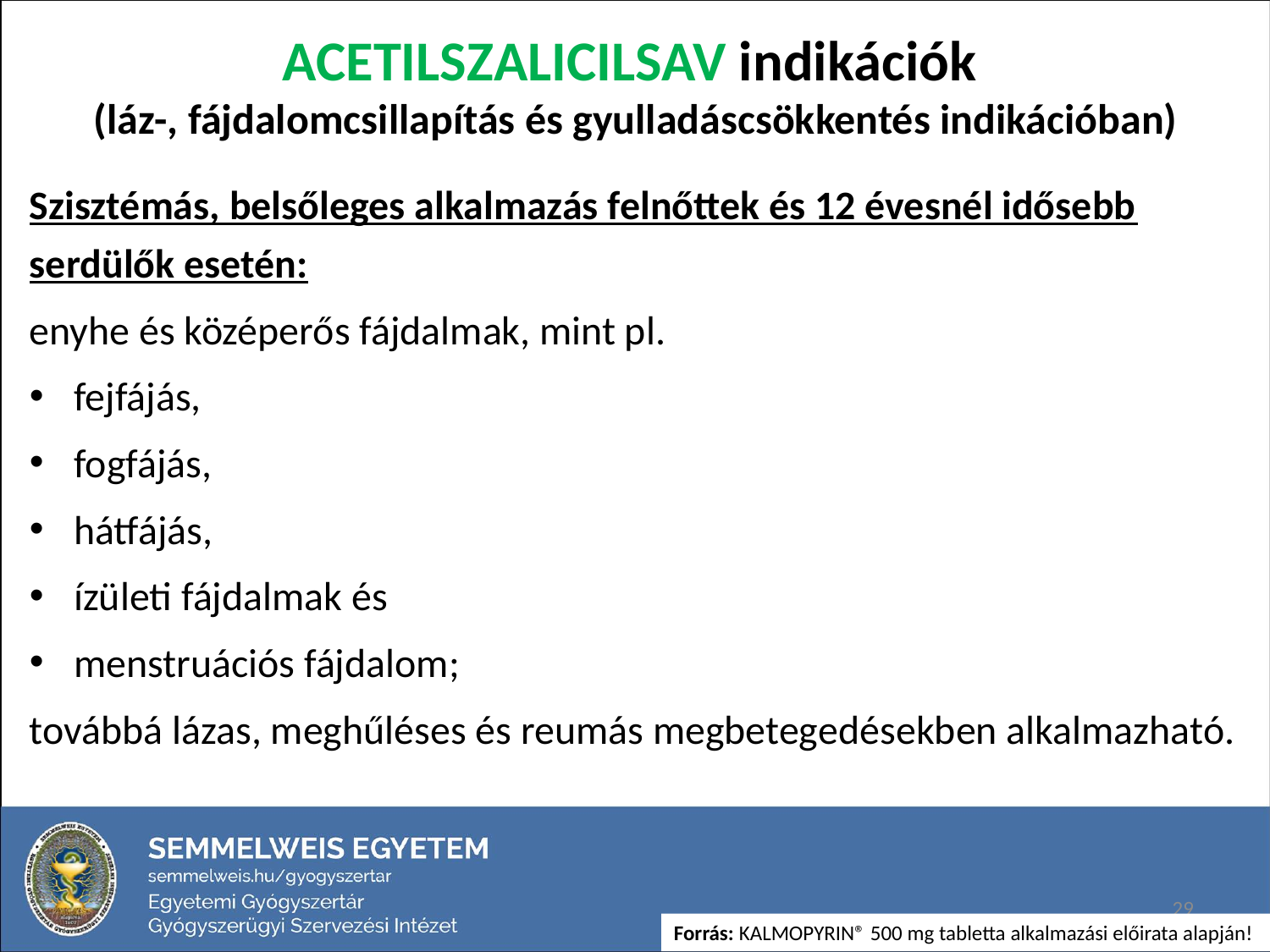

# ACETILSZALICILSAV indikációk (láz-, fájdalomcsillapítás és gyulladáscsökkentés indikációban)
Szisztémás, belsőleges alkalmazás felnőttek és 12 évesnél idősebb serdülők esetén:
enyhe és középerős fájdalmak, mint pl.
fejfájás,
fogfájás,
hátfájás,
ízületi fájdalmak és
menstruációs fájdalom;
továbbá lázas, meghűléses és reumás megbetegedésekben alkalmazható.

29
Forrás: KALMOPYRIN® 500 mg tabletta alkalmazási előirata alapján!